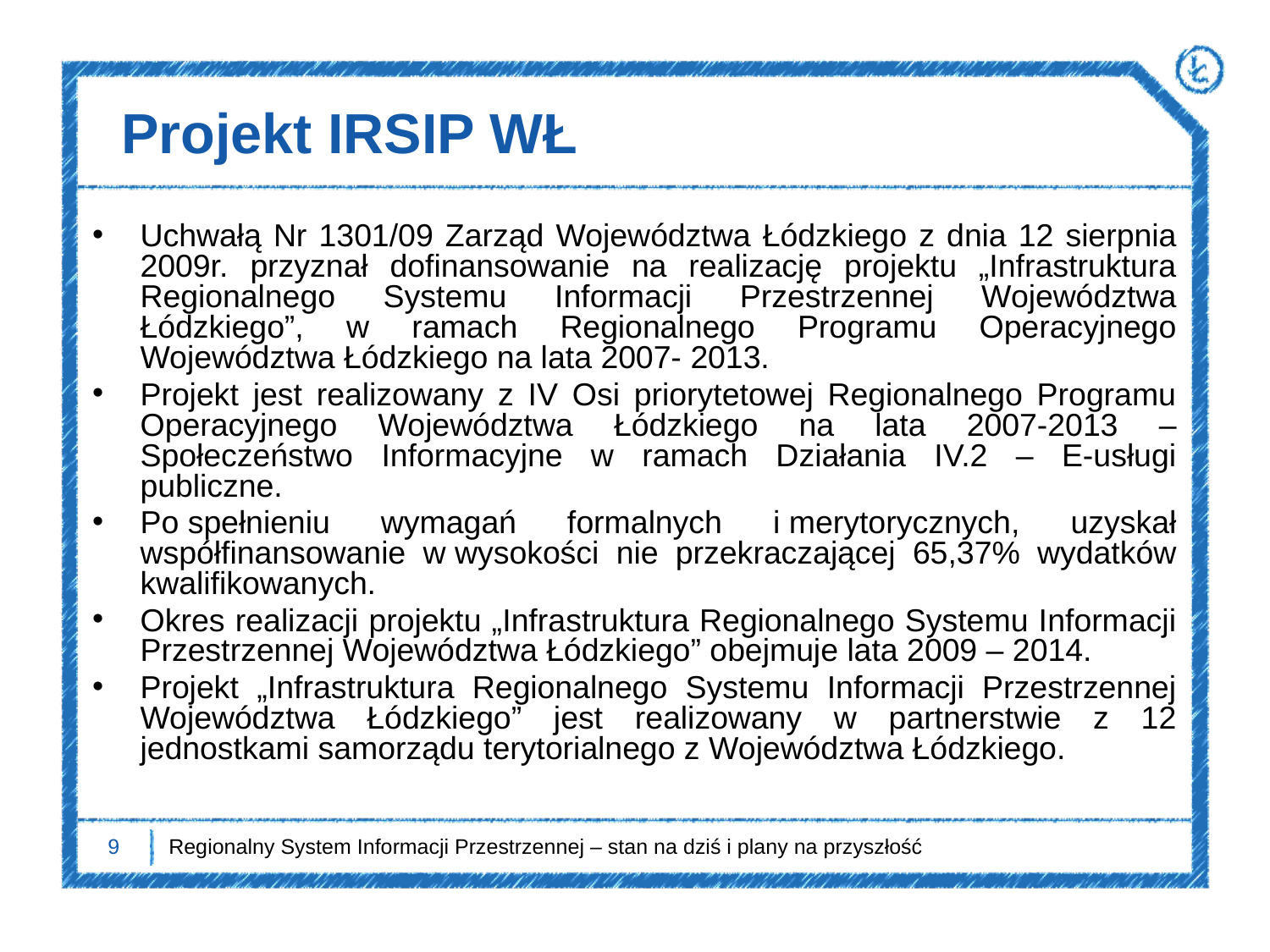

# Projekt IRSIP WŁ

Uchwałą Nr 1301/09 Zarząd Województwa Łódzkiego z dnia 12 sierpnia 2009r. przyznał dofinansowanie na realizację projektu „Infrastruktura Regionalnego Systemu Informacji Przestrzennej Województwa Łódzkiego”, w ramach Regionalnego Programu Operacyjnego Województwa Łódzkiego na lata 2007- 2013.
Projekt jest realizowany z IV Osi priorytetowej Regionalnego Programu Operacyjnego Województwa Łódzkiego na lata 2007-2013 – Społeczeństwo Informacyjne w ramach Działania IV.2 – E-usługi publiczne.
Po spełnieniu wymagań formalnych i merytorycznych, uzyskał współfinansowanie w wysokości nie przekraczającej 65,37% wydatków kwalifikowanych.
Okres realizacji projektu „Infrastruktura Regionalnego Systemu Informacji Przestrzennej Województwa Łódzkiego” obejmuje lata 2009 – 2014.
Projekt „Infrastruktura Regionalnego Systemu Informacji Przestrzennej Województwa Łódzkiego” jest realizowany w partnerstwie z 12 jednostkami samorządu terytorialnego z Województwa Łódzkiego.
9
Regionalny System Informacji Przestrzennej – stan na dziś i plany na przyszłość